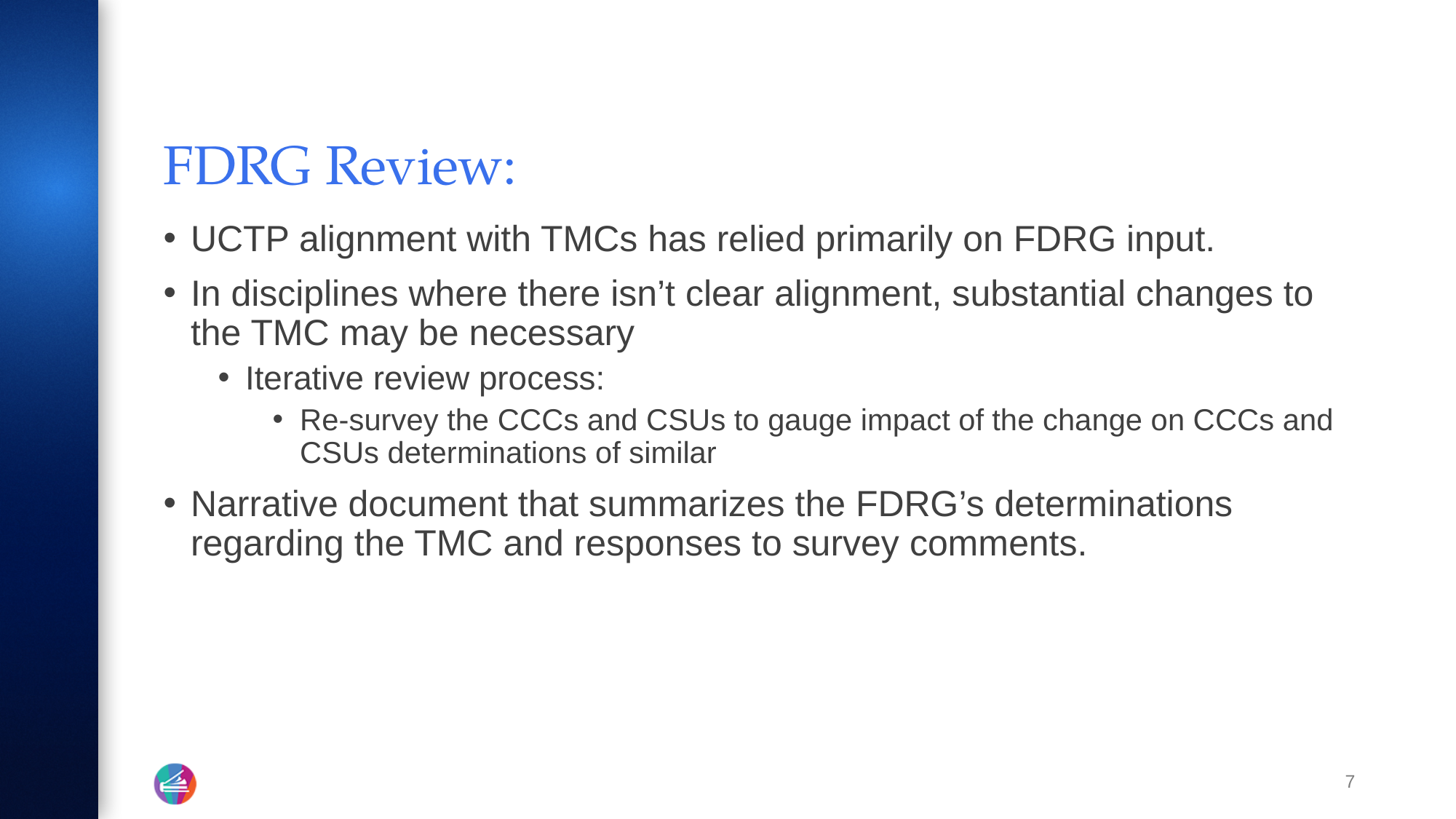

# FDRG Review:
UCTP alignment with TMCs has relied primarily on FDRG input.
In disciplines where there isn’t clear alignment, substantial changes to the TMC may be necessary
Iterative review process:
Re-survey the CCCs and CSUs to gauge impact of the change on CCCs and CSUs determinations of similar
Narrative document that summarizes the FDRG’s determinations regarding the TMC and responses to survey comments.

7